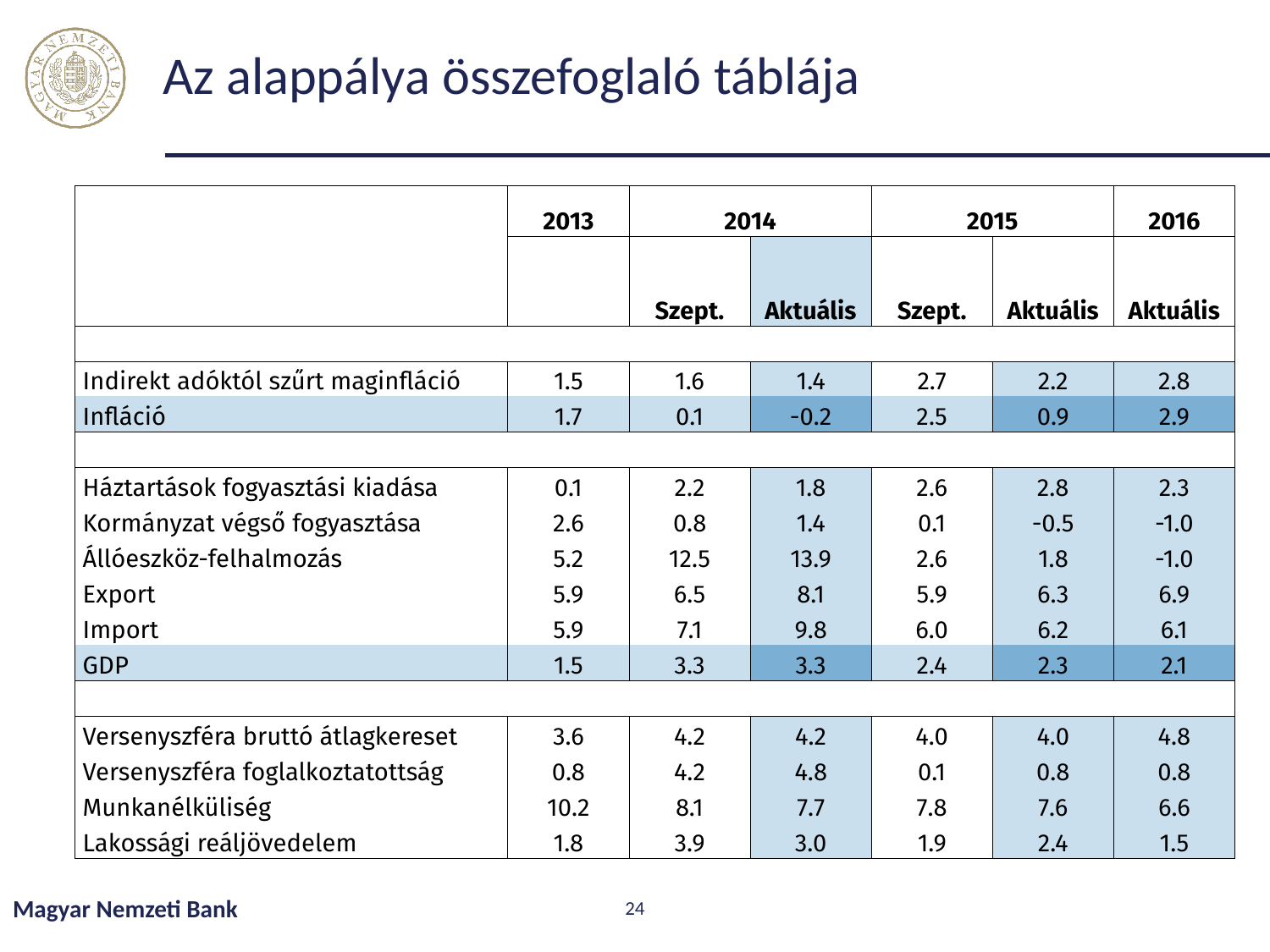

# Az alappálya összefoglaló táblája
|  | 2013 | 2014 |  | 2015 |  | 2016 |
| --- | --- | --- | --- | --- | --- | --- |
|  |  | Szept. | Aktuális | Szept. | Aktuális | Aktuális |
|  |  |  |  |  |  |  |
| Indirekt adóktól szűrt maginfláció | 1.5 | 1.6 | 1.4 | 2.7 | 2.2 | 2.8 |
| Infláció | 1.7 | 0.1 | -0.2 | 2.5 | 0.9 | 2.9 |
|  |  |  |  |  |  |  |
| Háztartások fogyasztási kiadása | 0.1 | 2.2 | 1.8 | 2.6 | 2.8 | 2.3 |
| Kormányzat végső fogyasztása | 2.6 | 0.8 | 1.4 | 0.1 | -0.5 | -1.0 |
| Állóeszköz-felhalmozás | 5.2 | 12.5 | 13.9 | 2.6 | 1.8 | -1.0 |
| Export | 5.9 | 6.5 | 8.1 | 5.9 | 6.3 | 6.9 |
| Import | 5.9 | 7.1 | 9.8 | 6.0 | 6.2 | 6.1 |
| GDP | 1.5 | 3.3 | 3.3 | 2.4 | 2.3 | 2.1 |
|  |  |  |  |  |  |  |
| Versenyszféra bruttó átlagkereset | 3.6 | 4.2 | 4.2 | 4.0 | 4.0 | 4.8 |
| Versenyszféra foglalkoztatottság | 0.8 | 4.2 | 4.8 | 0.1 | 0.8 | 0.8 |
| Munkanélküliség | 10.2 | 8.1 | 7.7 | 7.8 | 7.6 | 6.6 |
| Lakossági reáljövedelem | 1.8 | 3.9 | 3.0 | 1.9 | 2.4 | 1.5 |

Magyar Nemzeti Bank
24